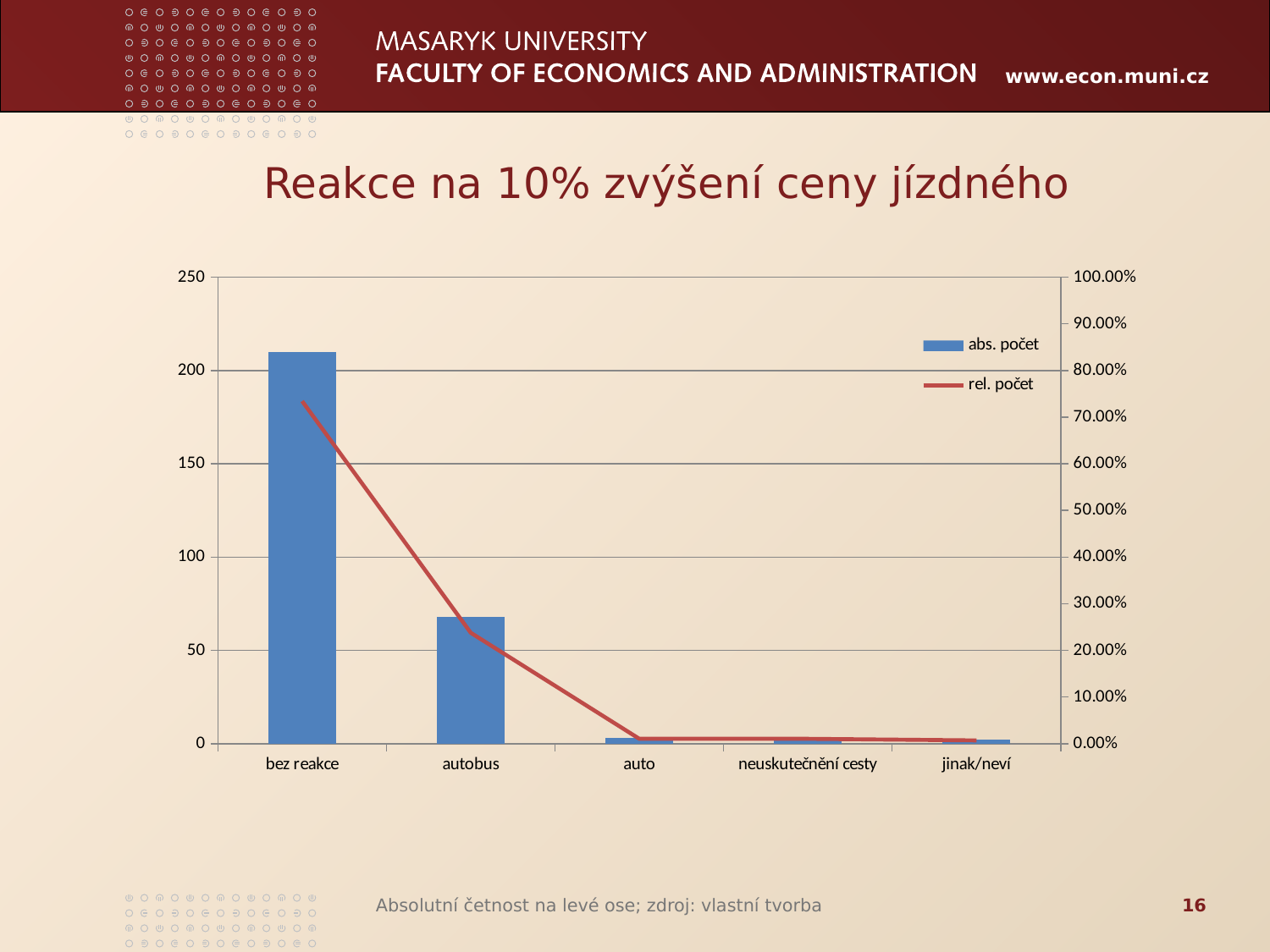

# Reakce na 10% zvýšení ceny jízdného

### Chart

| Category | abs. počet | rel. počet |
|---|---|---|
| bez reakce | 210.0 | 0.7342657342657346 |
| autobus | 68.0 | 0.23776223776223906 |
| auto | 3.0 | 0.010489510489510521 |
| neuskutečnění cesty | 3.0 | 0.010489510489510521 |
| jinak/neví | 2.0 | 0.006993006993007019 |
Absolutní četnost na levé ose; zdroj: vlastní tvorba
16